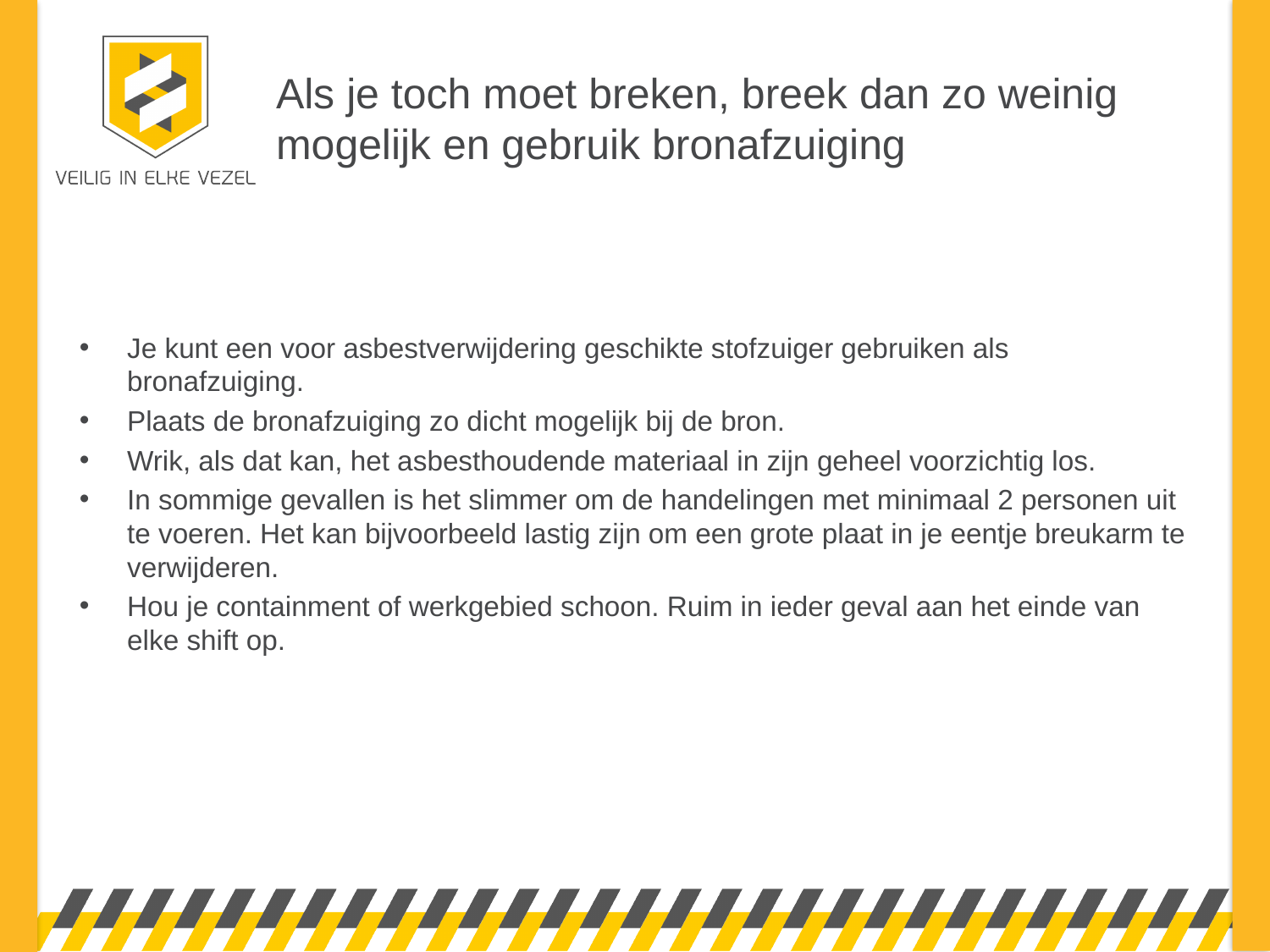

# Als je toch moet breken, breek dan zo weinig mogelijk en gebruik bronafzuiging

Je kunt een voor asbestverwijdering geschikte stofzuiger gebruiken als bronafzuiging.
Plaats de bronafzuiging zo dicht mogelijk bij de bron.
Wrik, als dat kan, het asbesthoudende materiaal in zijn geheel voorzichtig los.
In sommige gevallen is het slimmer om de handelingen met minimaal 2 personen uit te voeren. Het kan bijvoorbeeld lastig zijn om een grote plaat in je eentje breukarm te verwijderen.
Hou je containment of werkgebied schoon. Ruim in ieder geval aan het einde van elke shift op.